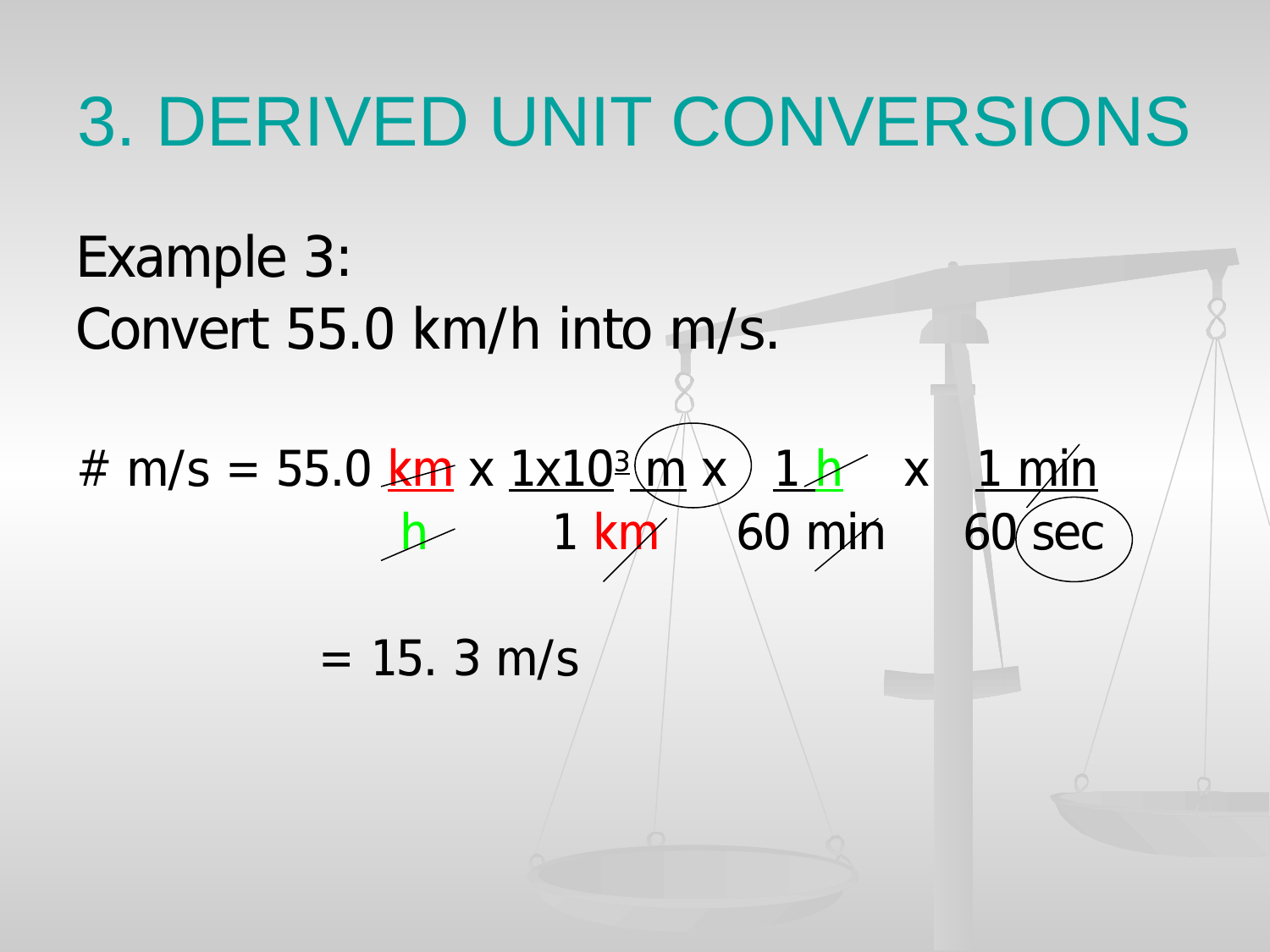

# 3. DERIVED UNIT CONVERSIONS
Example 3:
Convert 55.0 km/h into m/s.

# m/s = 55.0 km x 1x103 m x   1 h    x   1 min
                     h        1 km     60 min     60 sec

		  = 15. 3 m/s